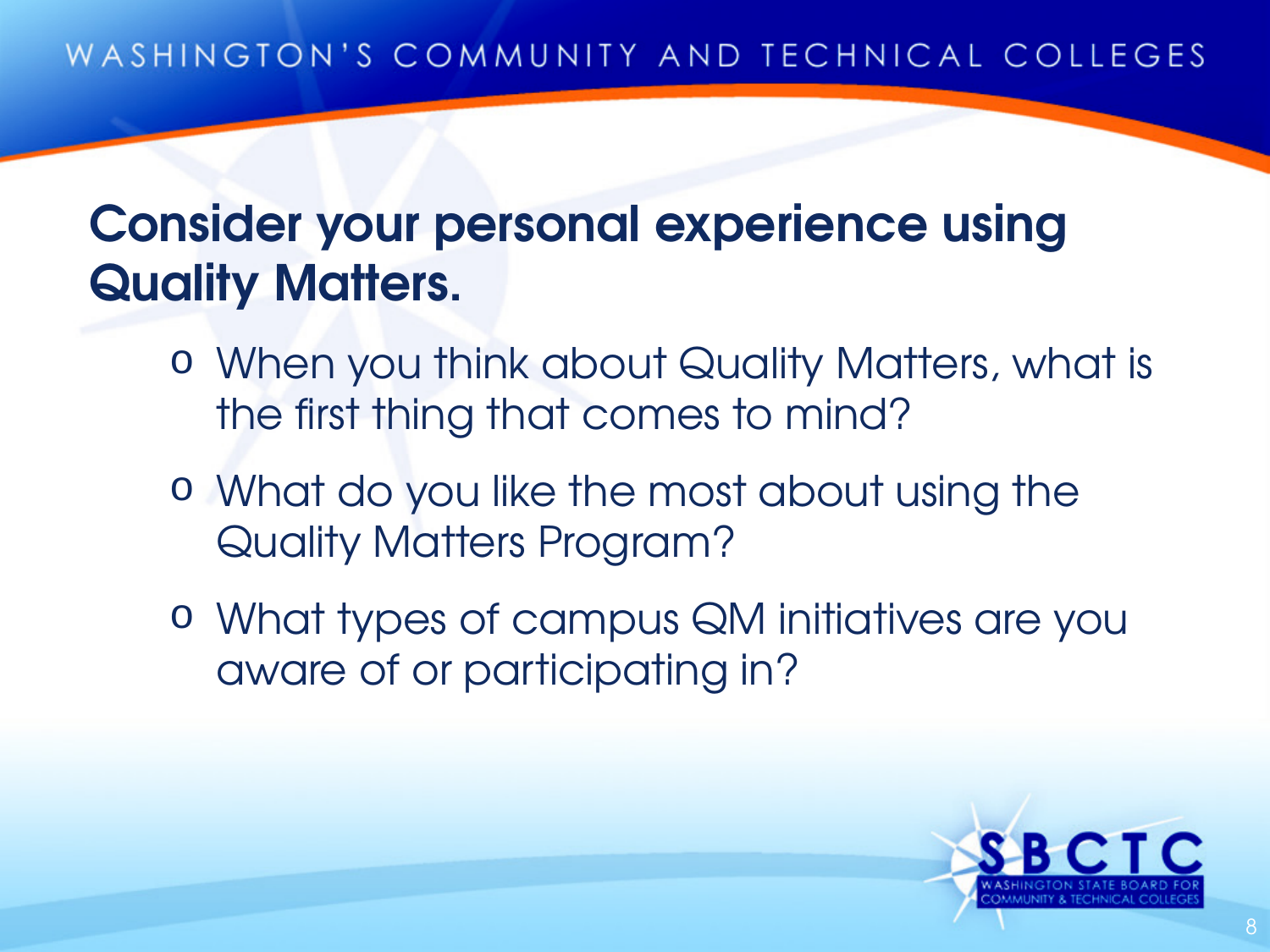

Consider your personal experience using Quality Matters.
When you think about Quality Matters, what is the first thing that comes to mind?
What do you like the most about using the Quality Matters Program?
What types of campus QM initiatives are you aware of or participating in?
8